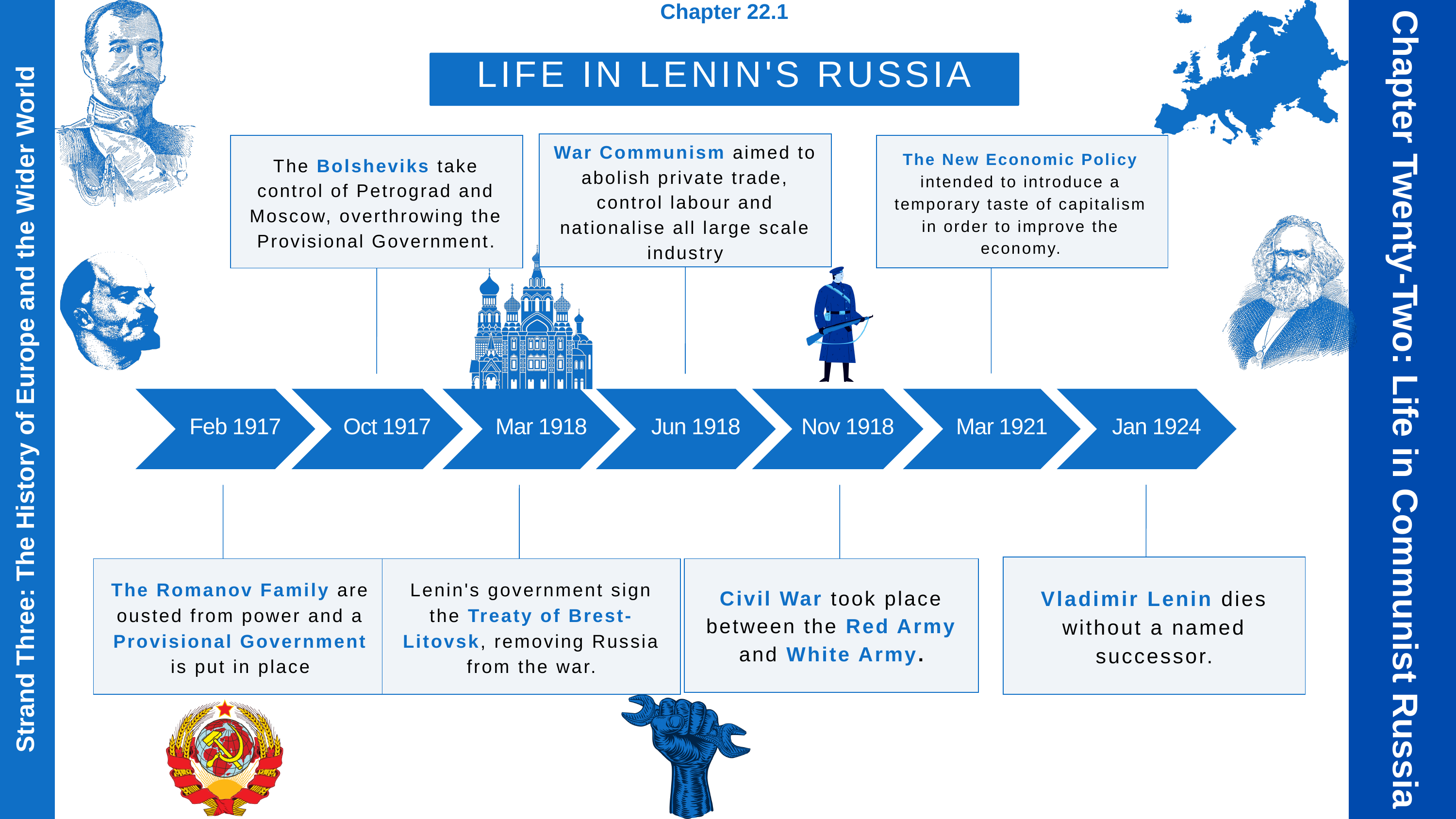

Chapter 22.1

LIFE IN LENIN'S RUSSIA

War Communism aimed to abolish private trade, control labour and nationalise all large scale industry

The Bolsheviks take control of Petrograd and Moscow, overthrowing the Provisional Government.

The New Economic Policy intended to introduce a temporary taste of capitalism in order to improve the economy.

Chapter Twenty-Two: Life in Communist Russia

Feb 1917

Oct 1917

Mar 1918

Jun 1918

Nov 1918

Mar 1921

Jan 1924
Strand Three: The History of Europe and the Wider World

Vladimir Lenin dies without a named successor.

The Romanov Family are ousted from power and a Provisional Government is put in place

Lenin's government sign the Treaty of Brest-Litovsk, removing Russia from the war.

Civil War took place between the Red Army and White Army.